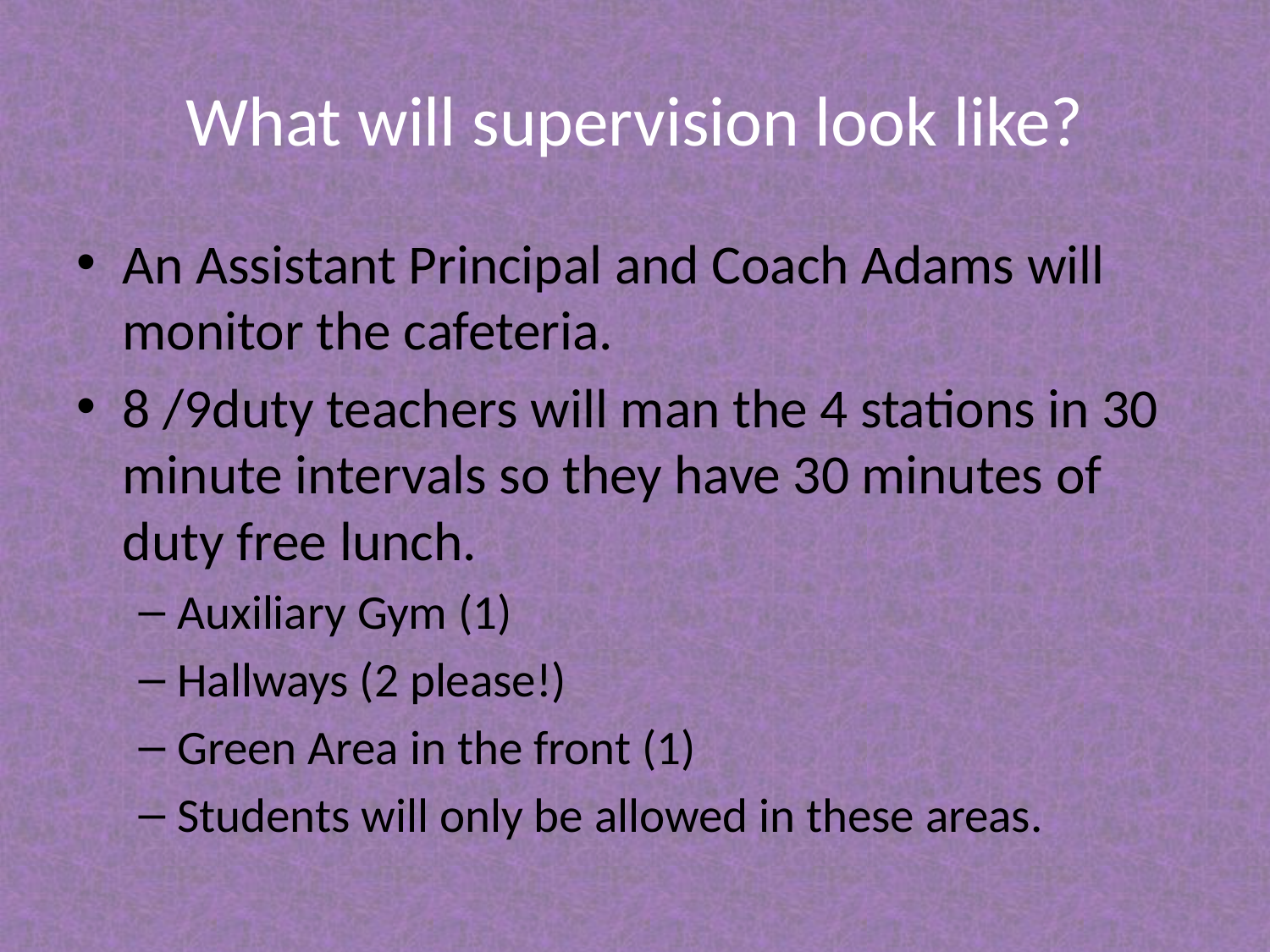

# What will supervision look like?
An Assistant Principal and Coach Adams will monitor the cafeteria.
8 /9duty teachers will man the 4 stations in 30 minute intervals so they have 30 minutes of duty free lunch.
Auxiliary Gym (1)
Hallways (2 please!)
Green Area in the front (1)
Students will only be allowed in these areas.